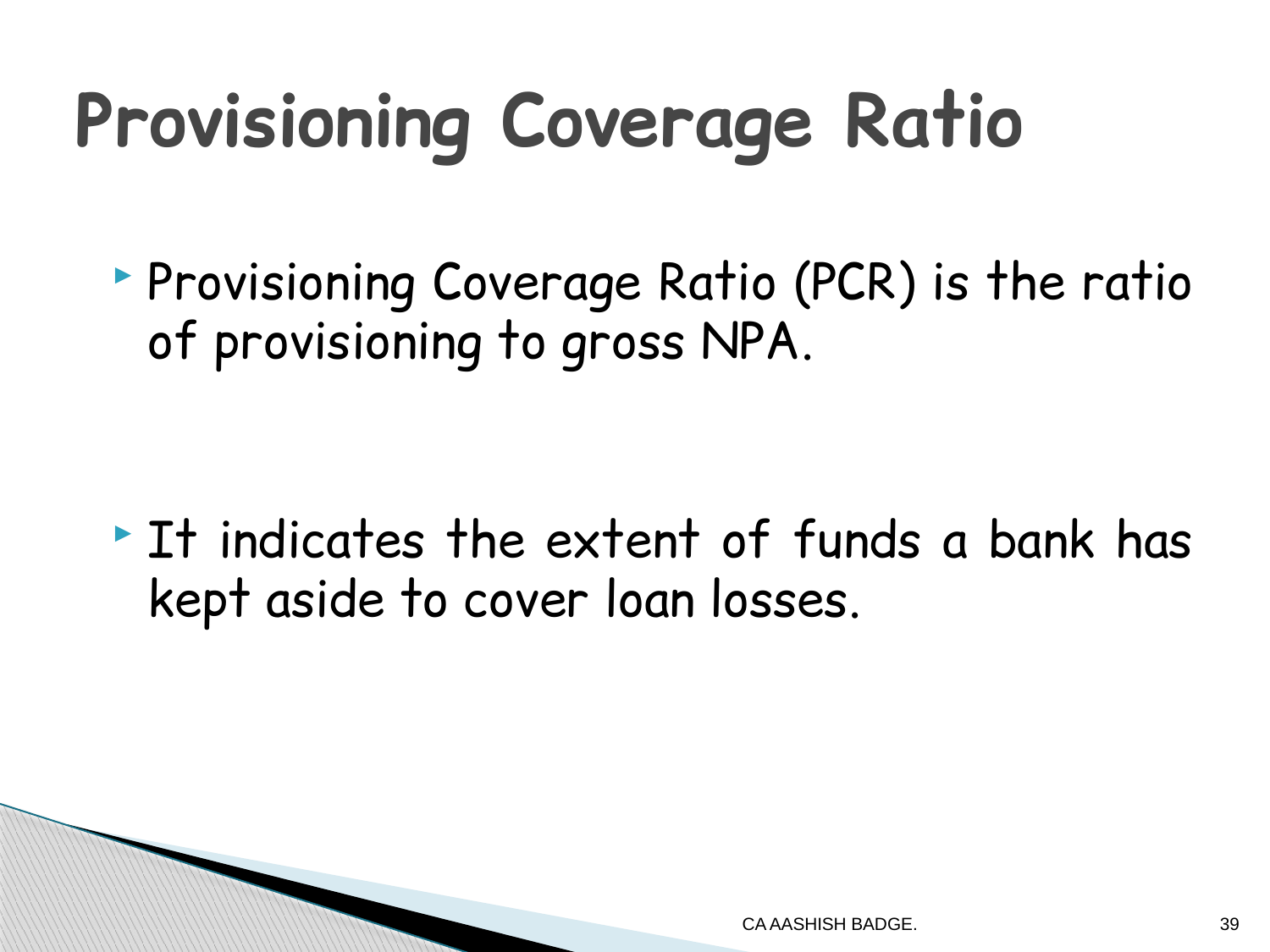

# Provisioning Coverage Ratio
Provisioning Coverage Ratio (PCR) is the ratio of provisioning to gross NPA.

It indicates the extent of funds a bank has kept aside to cover loan losses.

CA AASHISH BADGE.
39